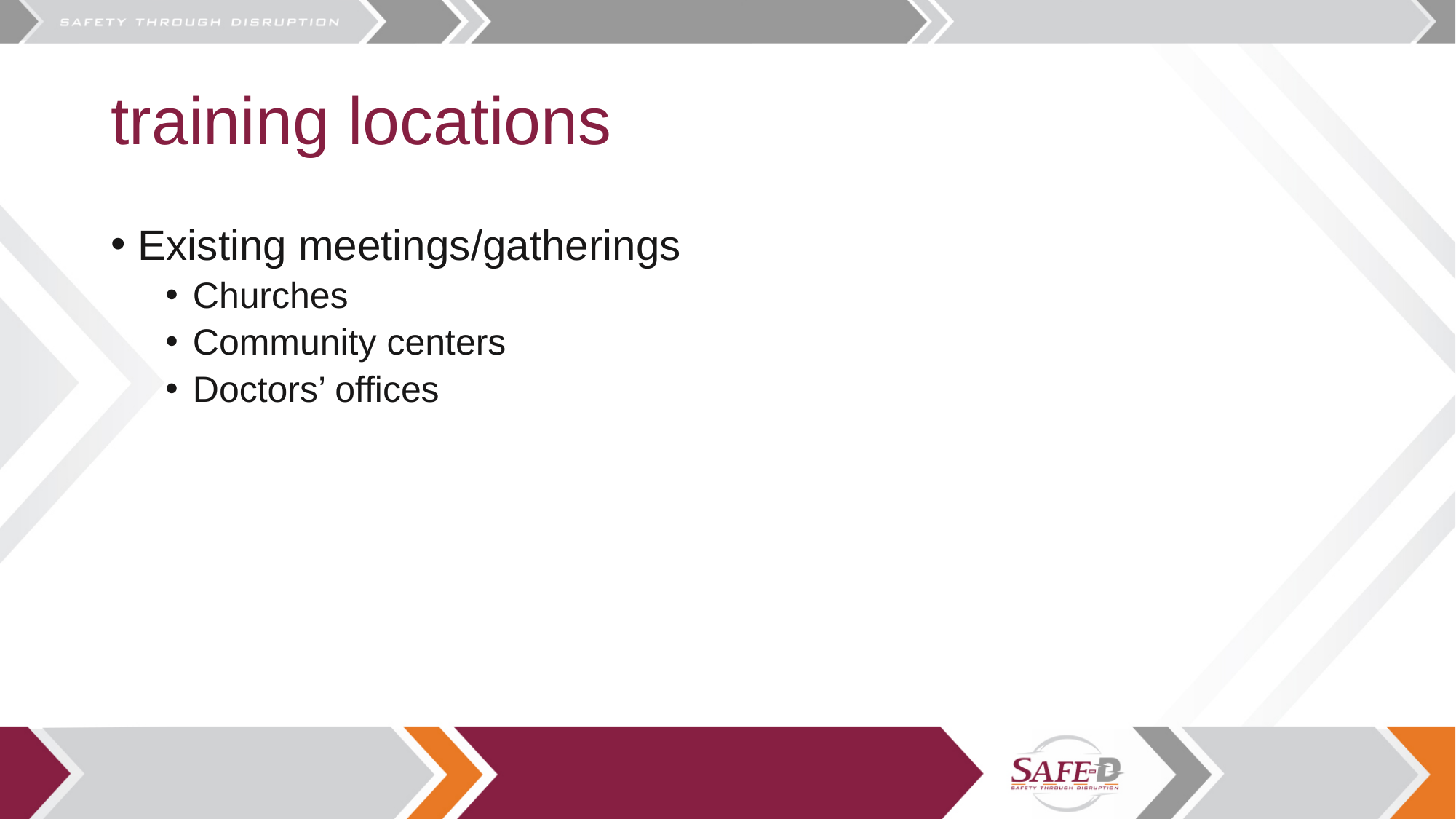

# training locations
Existing meetings/gatherings
Churches
Community centers
Doctors’ offices